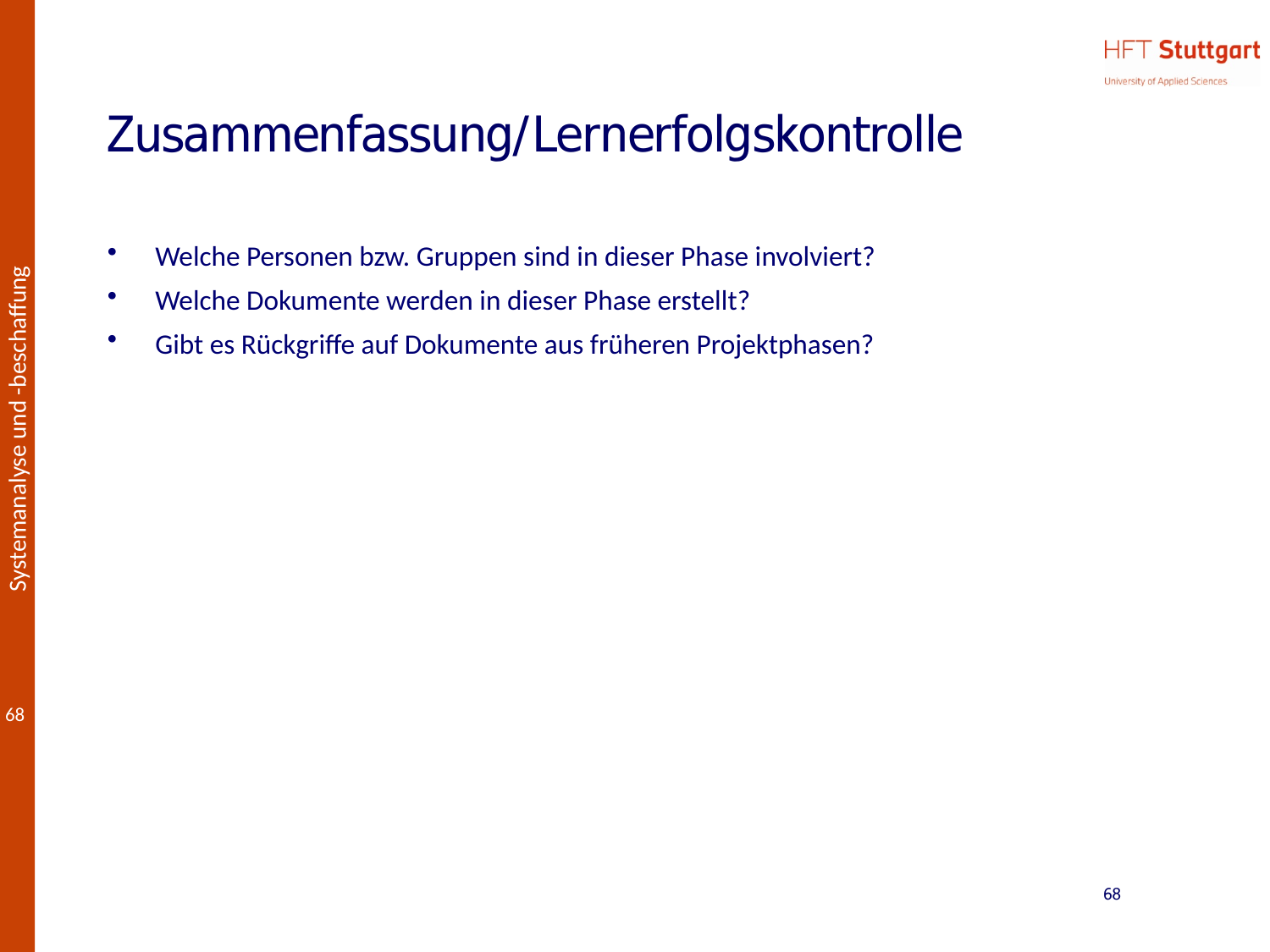

# Zusammenfassung/Lernerfolgskontrolle
Welche Personen bzw. Gruppen sind in dieser Phase involviert?
Welche Dokumente werden in dieser Phase erstellt?
Gibt es Rückgriffe auf Dokumente aus früheren Projektphasen?
68